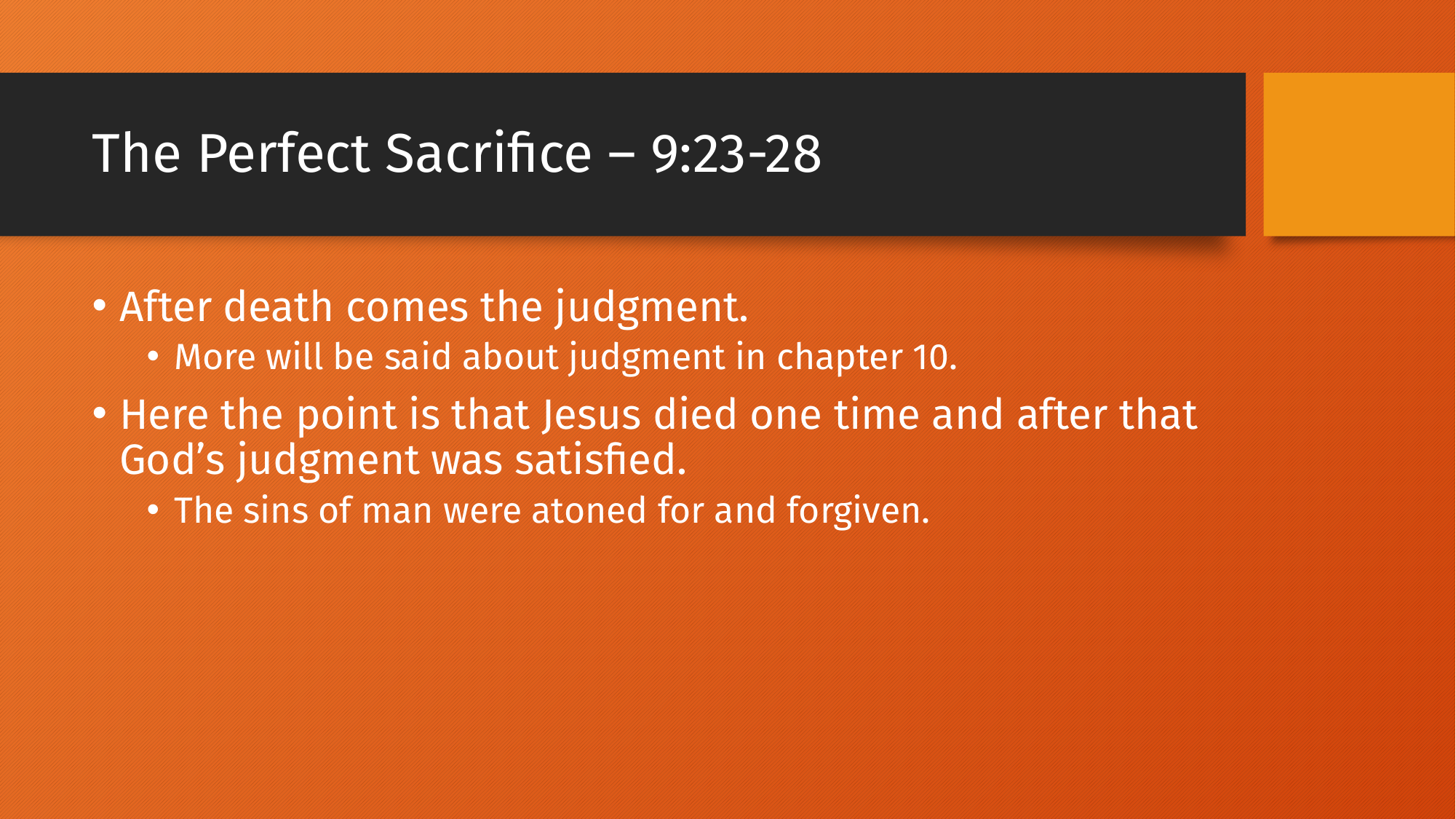

# The Perfect Sacrifice – 9:23-28
After death comes the judgment.
More will be said about judgment in chapter 10.
Here the point is that Jesus died one time and after that God’s judgment was satisfied.
The sins of man were atoned for and forgiven.